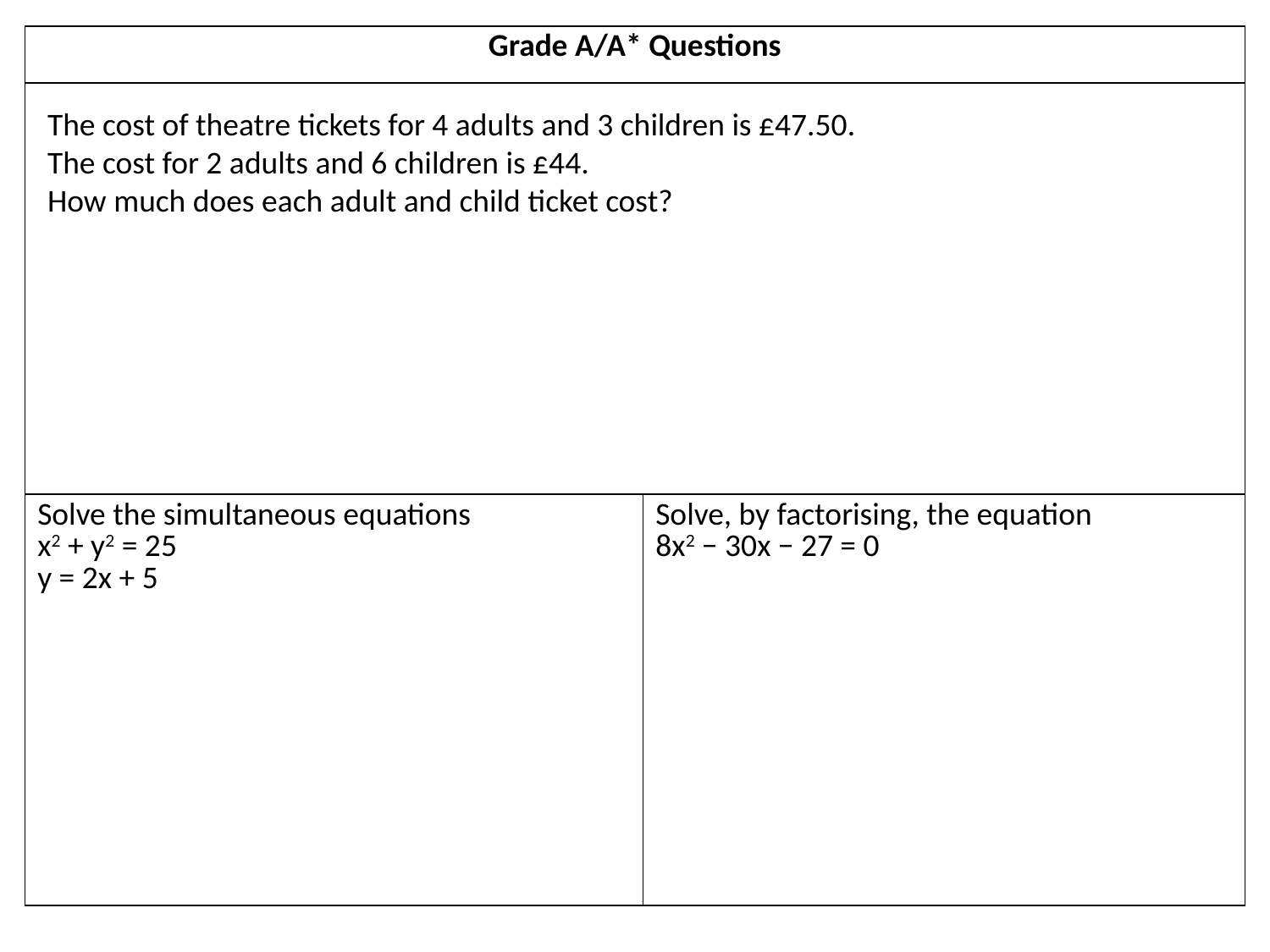

| Grade A/A\* Questions |  |
| --- | --- |
|  |  |
| Solve the simultaneous equations x2 + y2 = 25 y = 2x + 5 | Solve, by factorising, the equation 8x2 − 30x − 27 = 0 |
The cost of theatre tickets for 4 adults and 3 children is £47.50.
The cost for 2 adults and 6 children is £44.
How much does each adult and child ticket cost?